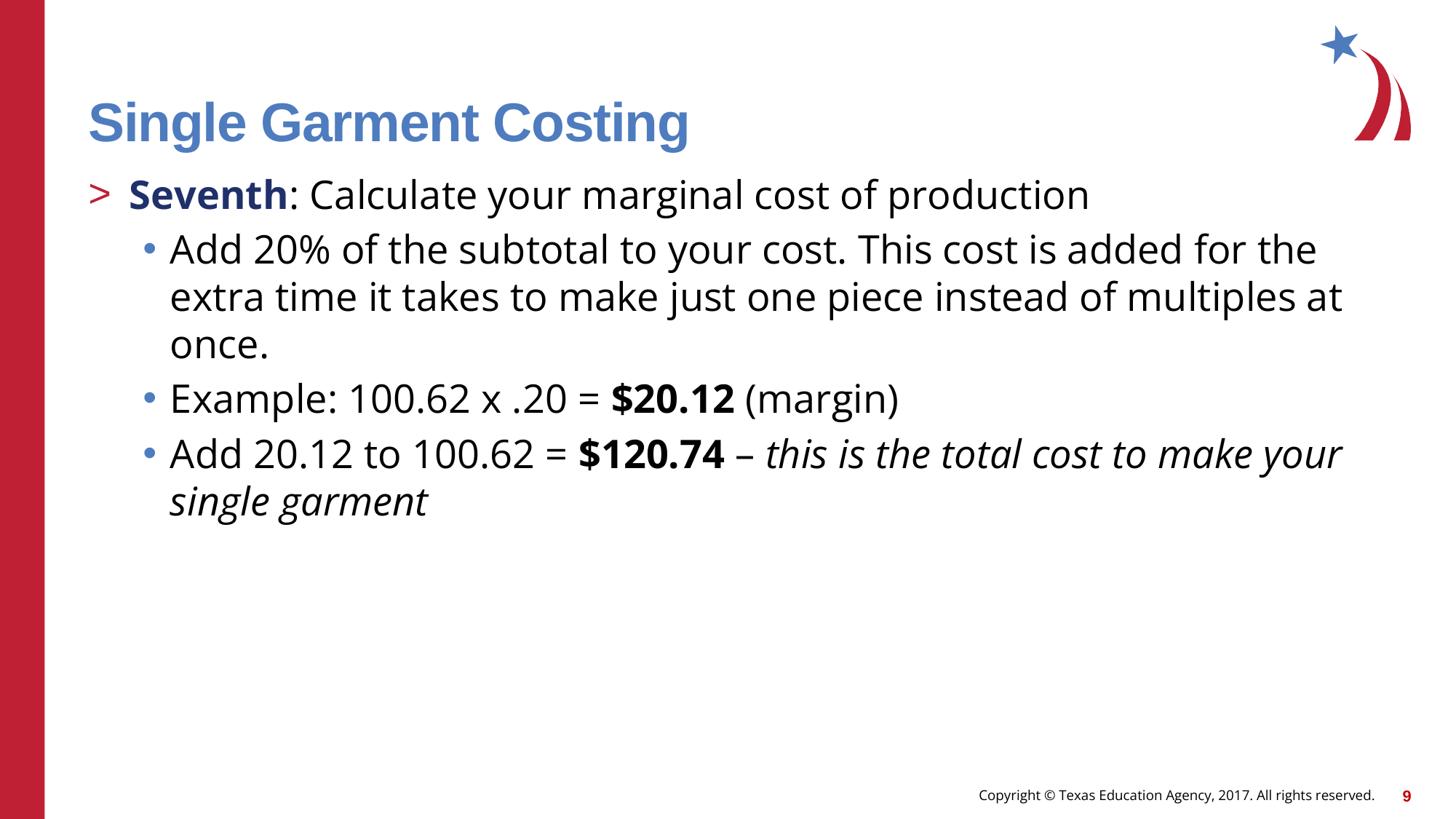

# Single Garment Costing
Seventh: Calculate your marginal cost of production
Add 20% of the subtotal to your cost. This cost is added for the extra time it takes to make just one piece instead of multiples at once.
Example: 100.62 x .20 = $20.12 (margin)
Add 20.12 to 100.62 = $120.74 – this is the total cost to make your single garment